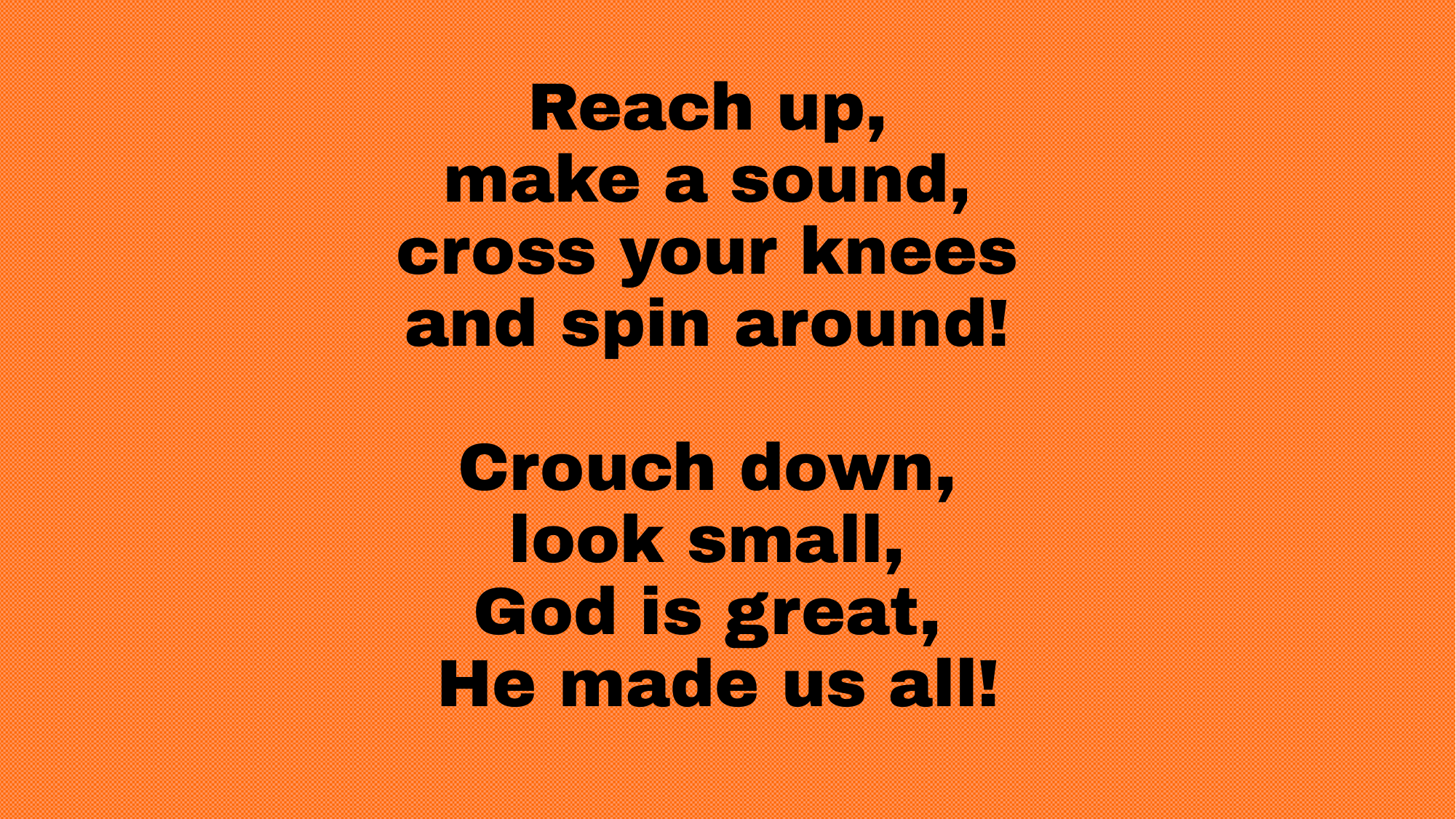

# Reach up, make a sound, cross your knees and spin around! Crouch down, look small, God is great, He made us all!